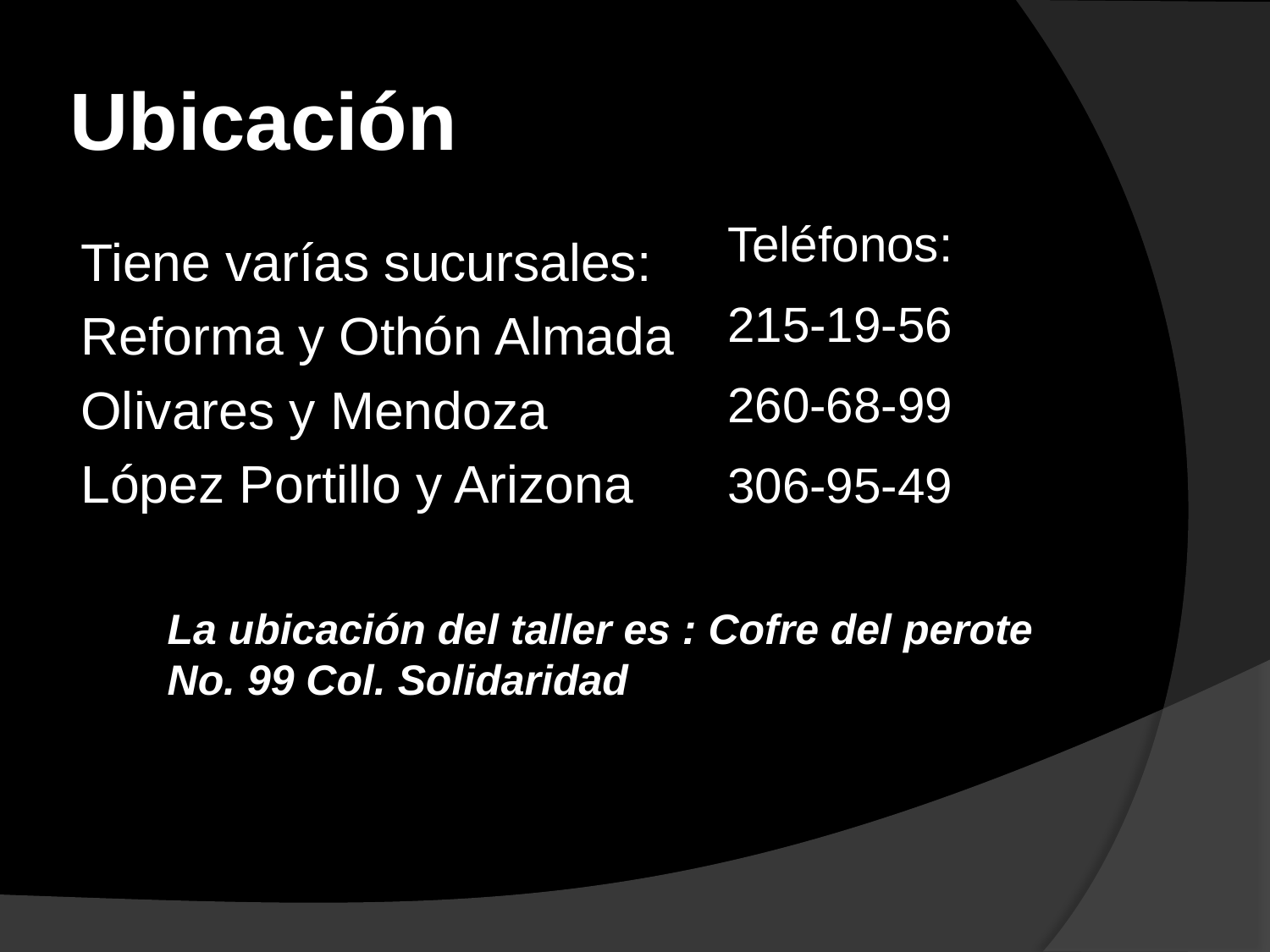

# Ubicación
Teléfonos:
215-19-56
260-68-99
306-95-49
Tiene varías sucursales:
Reforma y Othón Almada
Olivares y Mendoza
López Portillo y Arizona

La ubicación del taller es : Cofre del perote No. 99 Col. Solidaridad